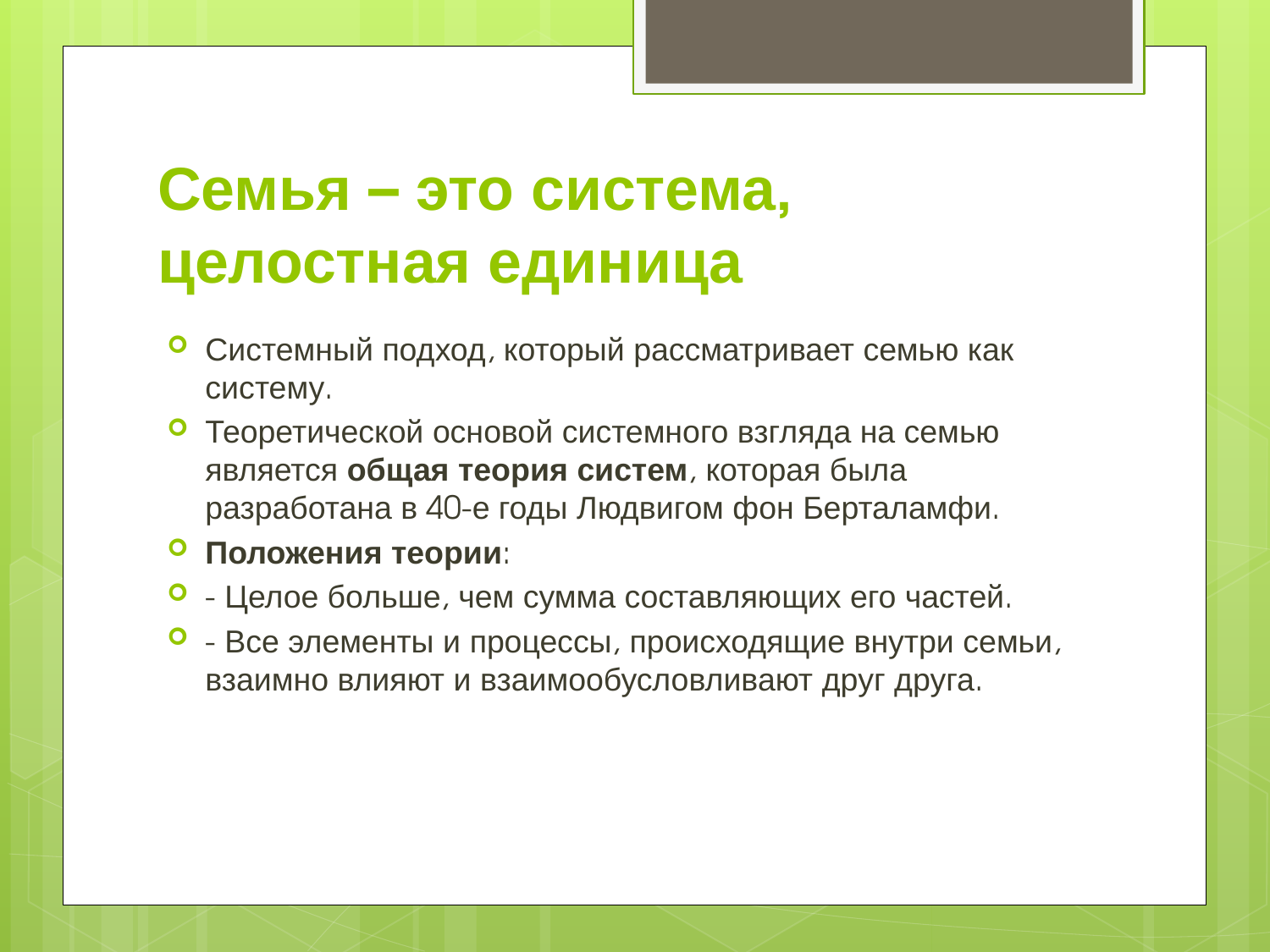

# Семья – это система, целостная единица
Системный подход, который рассматривает семью как систему.
Теоретической основой системного взгляда на семью является общая теория систем, которая была разработана в 40-е годы Людвигом фон Берталамфи.
Положения теории:
- Целое больше, чем сумма составляющих его частей.
- Все элементы и процессы, происходящие внутри семьи, взаимно влияют и взаимообусловливают друг друга.